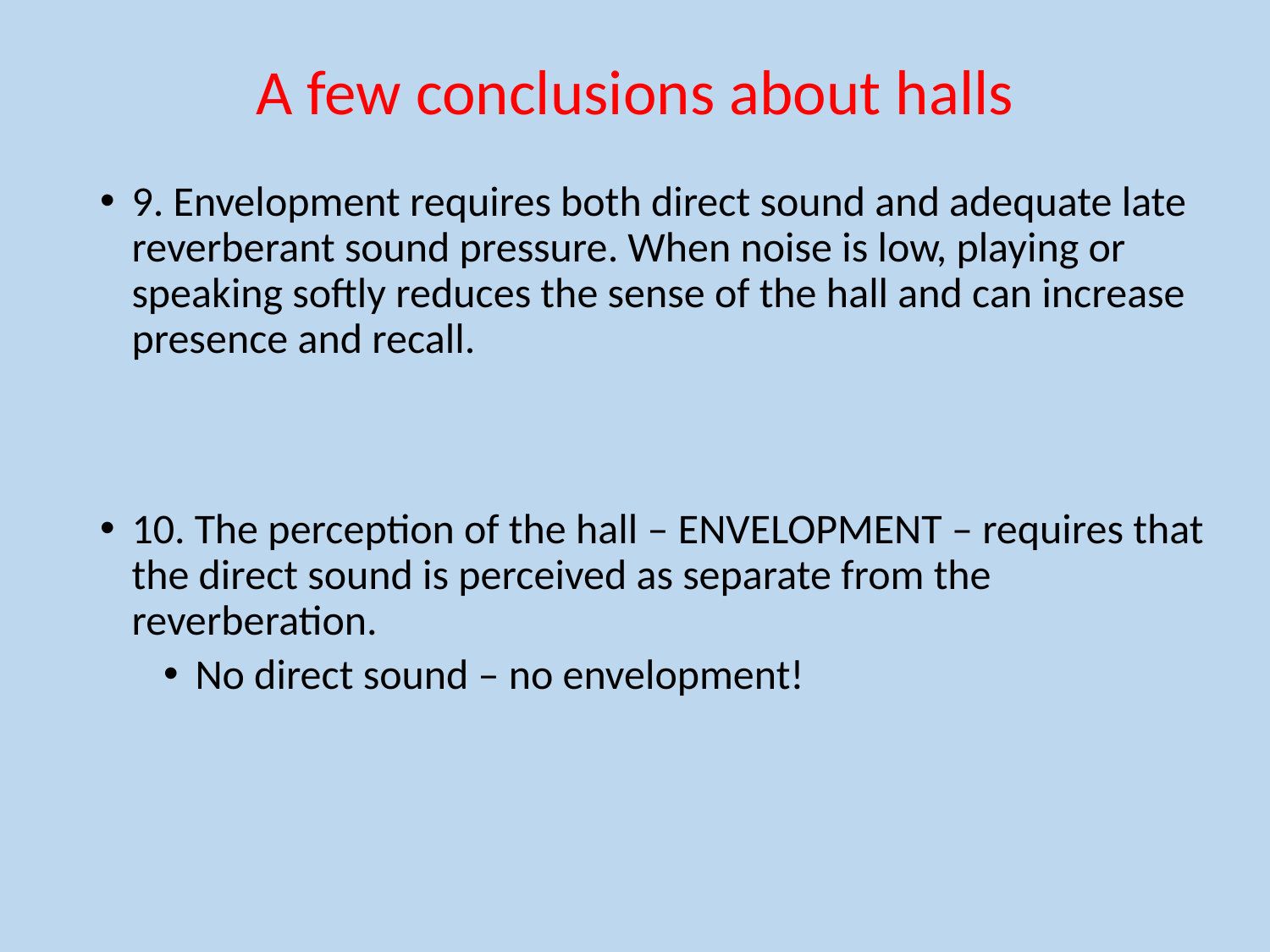

# A few conclusions about halls
9. Envelopment requires both direct sound and adequate late reverberant sound pressure. When noise is low, playing or speaking softly reduces the sense of the hall and can increase presence and recall.

10. The perception of the hall – ENVELOPMENT – requires that the direct sound is perceived as separate from the reverberation.
No direct sound – no envelopment!